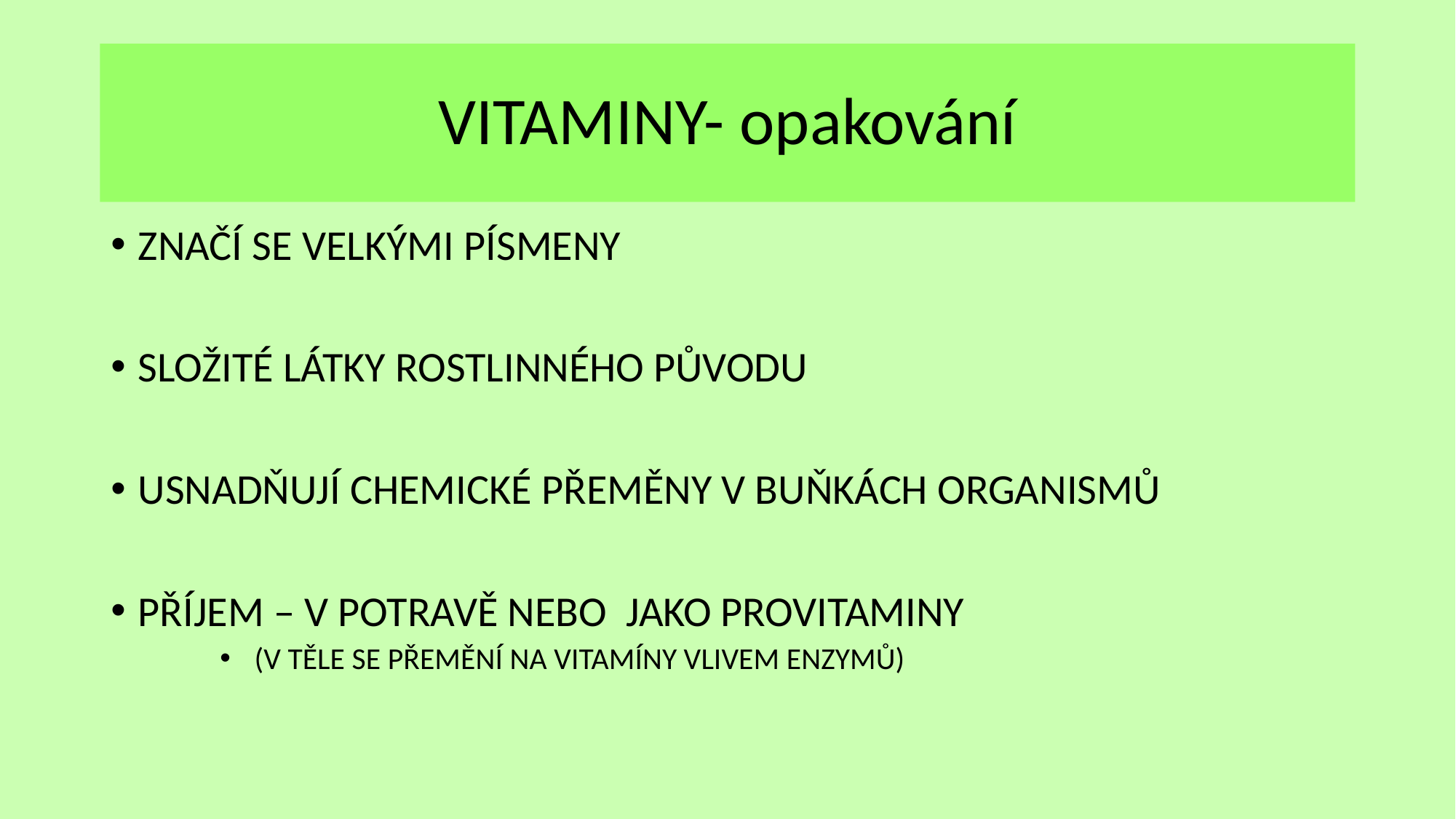

# VITAMINY- opakování
ZNAČÍ SE VELKÝMI PÍSMENY

SLOŽITÉ LÁTKY ROSTLINNÉHO PŮVODU

USNADŇUJÍ CHEMICKÉ PŘEMĚNY V BUŇKÁCH ORGANISMŮ

PŘÍJEM – V POTRAVĚ NEBO  JAKO PROVITAMINY
 (V TĚLE SE PŘEMĚNÍ NA VITAMÍNY VLIVEM ENZYMŮ)